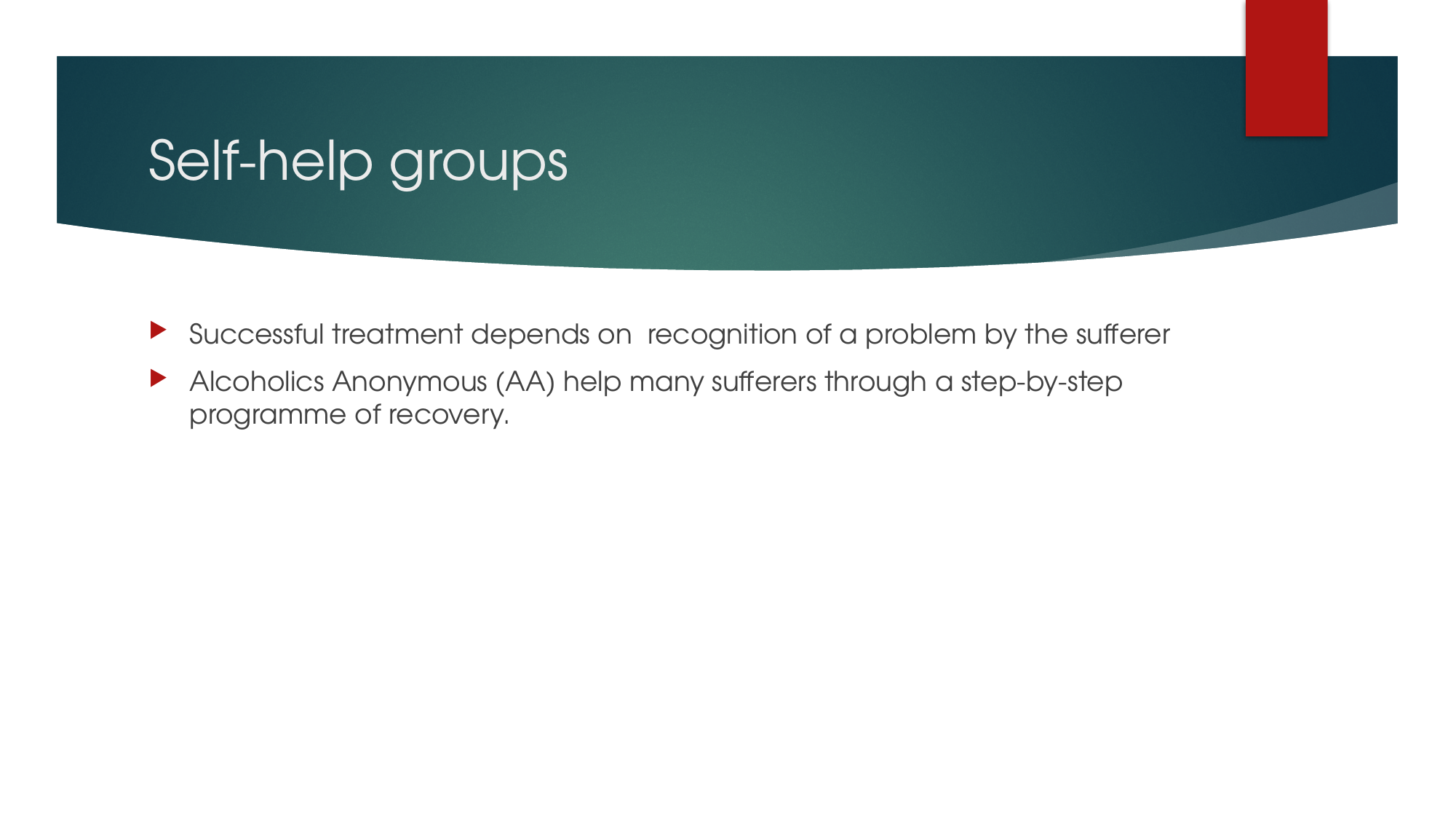

# Self-help groups
Successful treatment depends on  recognition of a problem by the sufferer
Alcoholics Anonymous (AA) help many sufferers through a step-by-step programme of recovery.